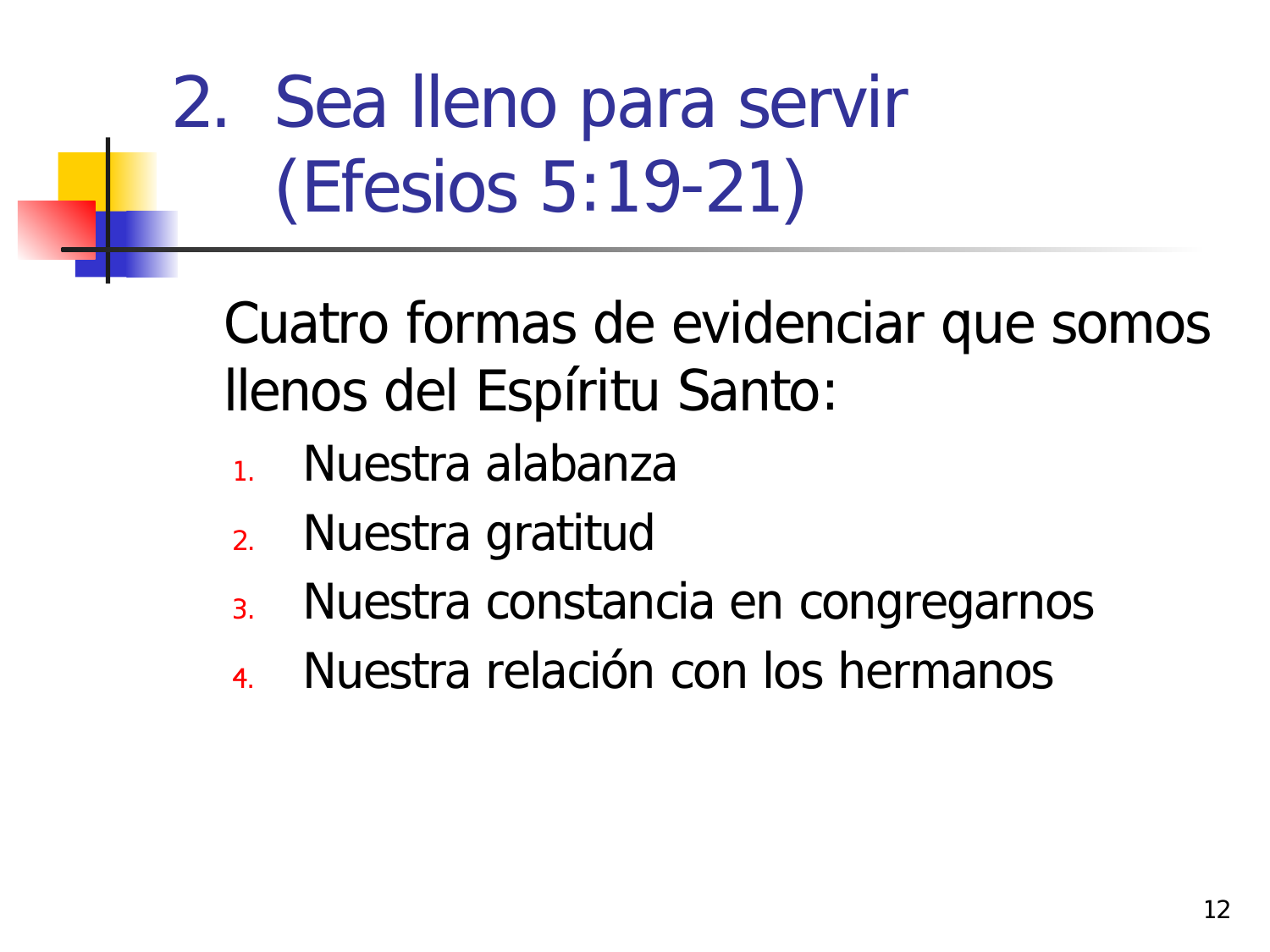

# Sea lleno para servir    (Efesios 5:19-21)
	Cuatro formas de evidenciar que somos llenos del Espíritu Santo:
Nuestra alabanza
Nuestra gratitud
Nuestra constancia en congregarnos
Nuestra relación con los hermanos
12